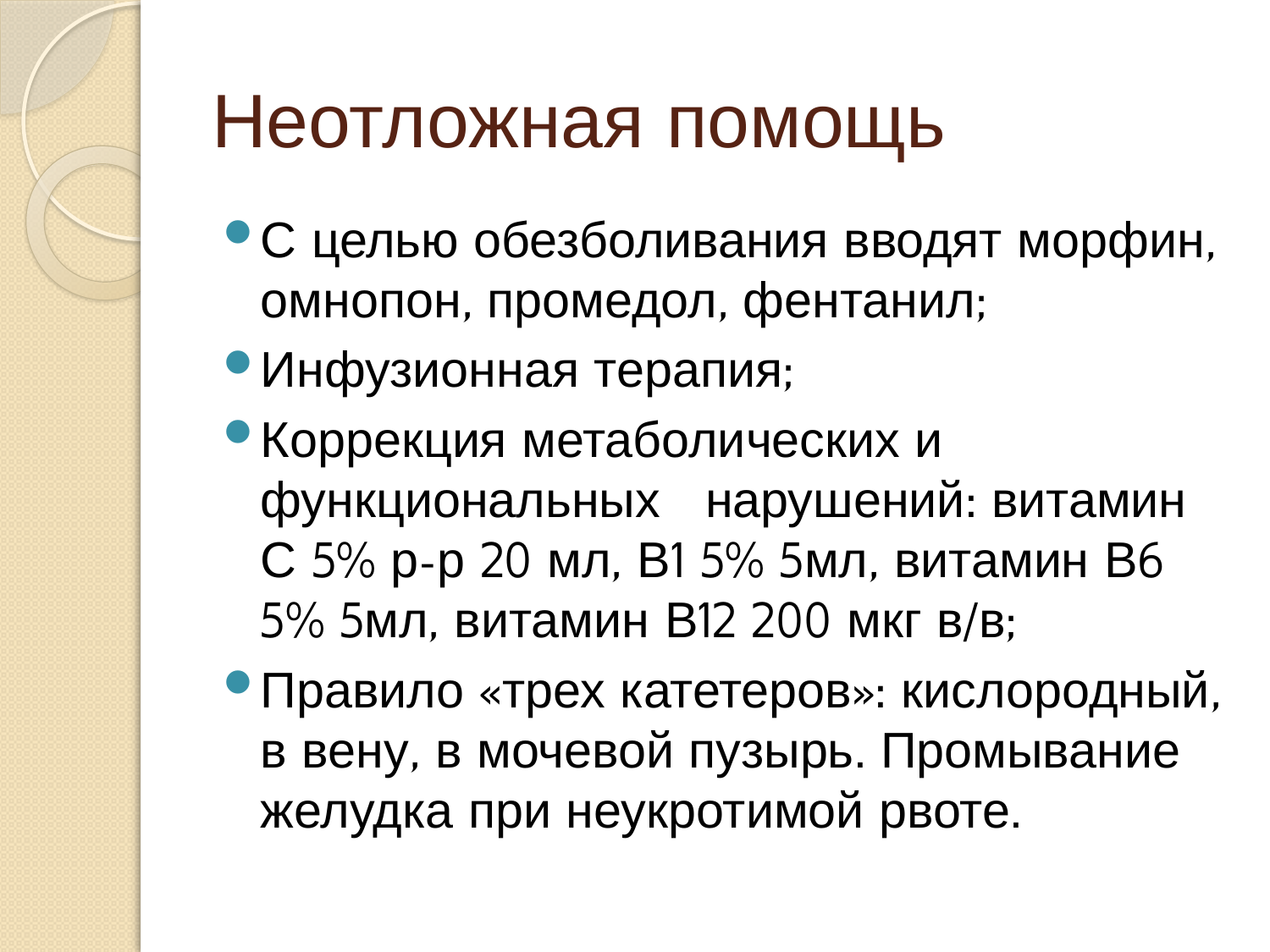

# Неотложная помощь
С целью обезболивания вводят морфин, омнопон, промедол, фентанил;
Инфузионная терапия;
Коррекция метаболических и функциональных   нарушений: витамин С 5% р-р 20 мл, В1 5% 5мл, витамин В6 5% 5мл, витамин В12 200 мкг в/в;
Правило «трех катетеров»: кислородный, в вену, в мочевой пузырь. Промывание желудка при неукротимой рвоте.